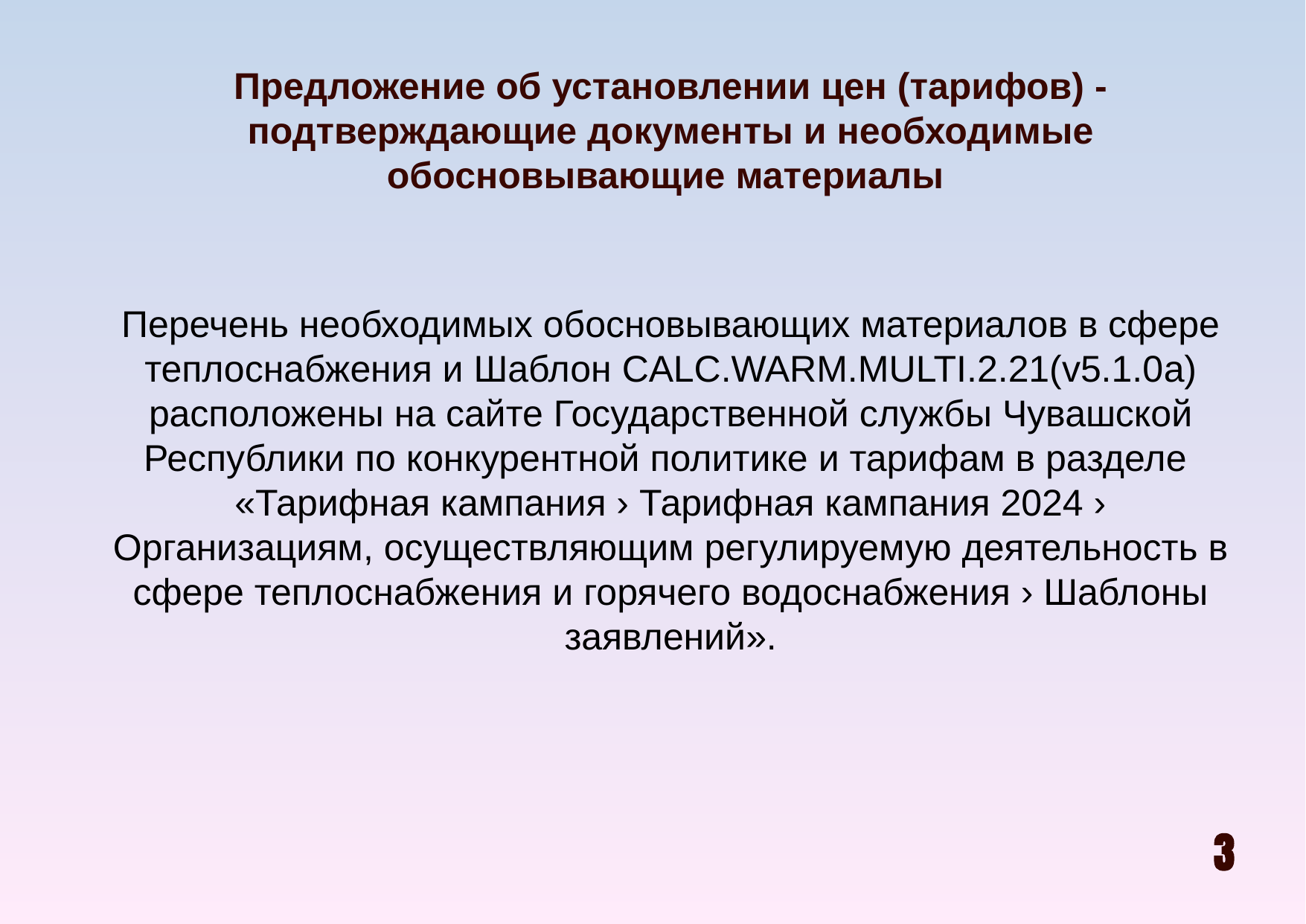

Предложение об установлении цен (тарифов) - подтверждающие документы и необходимые обосновывающие материалы
Перечень необходимых обосновывающих материалов в сфере теплоснабжения и Шаблон CALC.WARM.MULTI.2.21(v5.1.0а) расположены на сайте Государственной службы Чувашской Республики по конкурентной политике и тарифам в разделе
«Тарифная кампания › Тарифная кампания 2024 › Организациям, осуществляющим регулируемую деятельность в сфере теплоснабжения и горячего водоснабжения › Шаблоны заявлений».
3